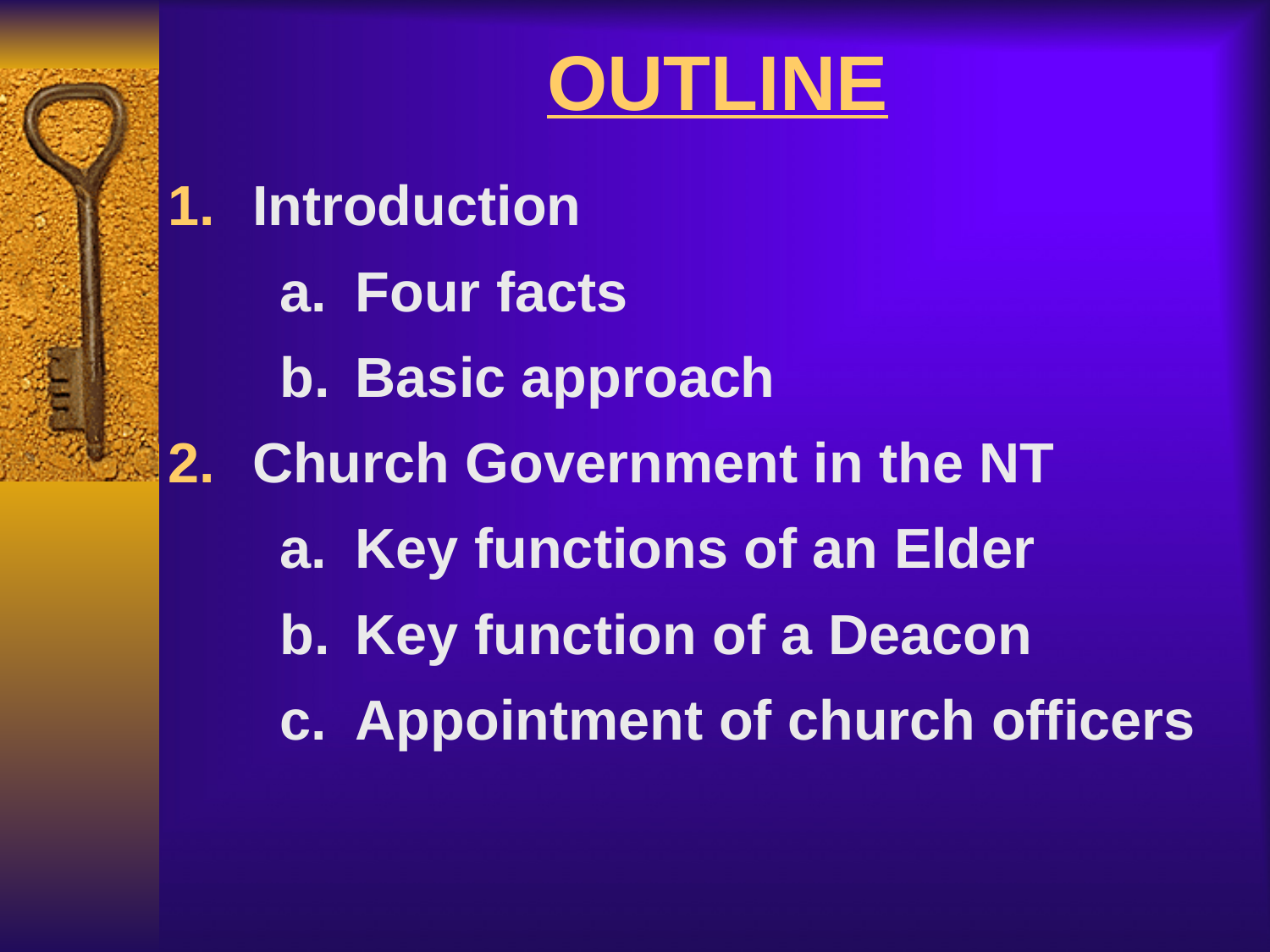

# OUTLINE
Introduction
Four facts
Basic approach
Church Government in the NT
Key functions of an Elder
Key function of a Deacon
Appointment of church officers